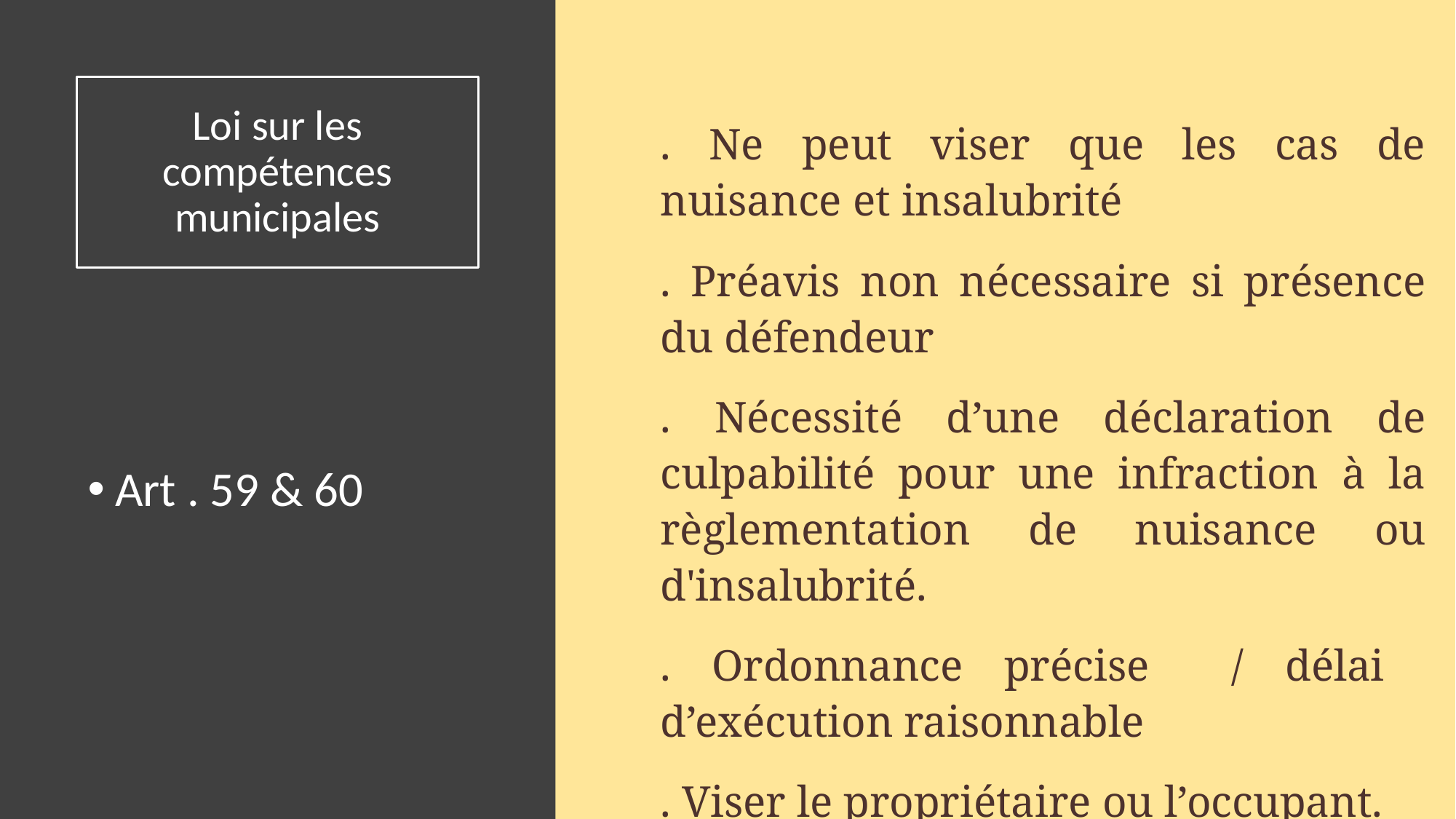

# Loi sur les compétences municipales
. Ne peut viser que les cas de nuisance et insalubrité
. Préavis non nécessaire si présence du défendeur
. Nécessité d’une déclaration de culpabilité pour une infraction à la règlementation de nuisance ou d'insalubrité.
. Ordonnance précise  / délai  d’exécution raisonnable
. Viser le propriétaire ou l’occupant.

Art . 59 & 60